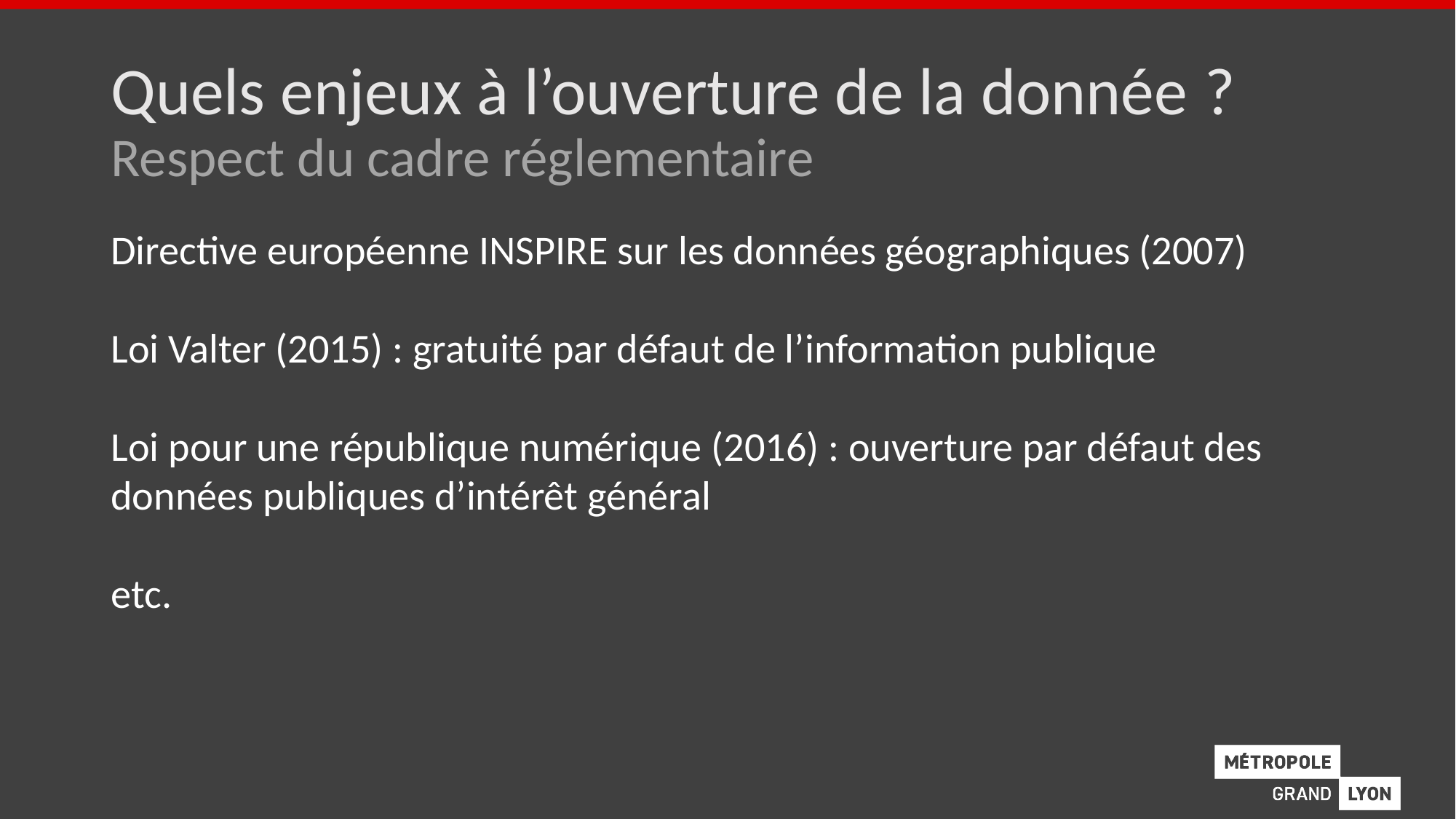

# Quels enjeux à l’ouverture de la donnée ? Respect du cadre réglementaire
Directive européenne INSPIRE sur les données géographiques (2007)

Loi Valter (2015) : gratuité par défaut de l’information publique

Loi pour une république numérique (2016) : ouverture par défaut des données publiques d’intérêt général

etc.